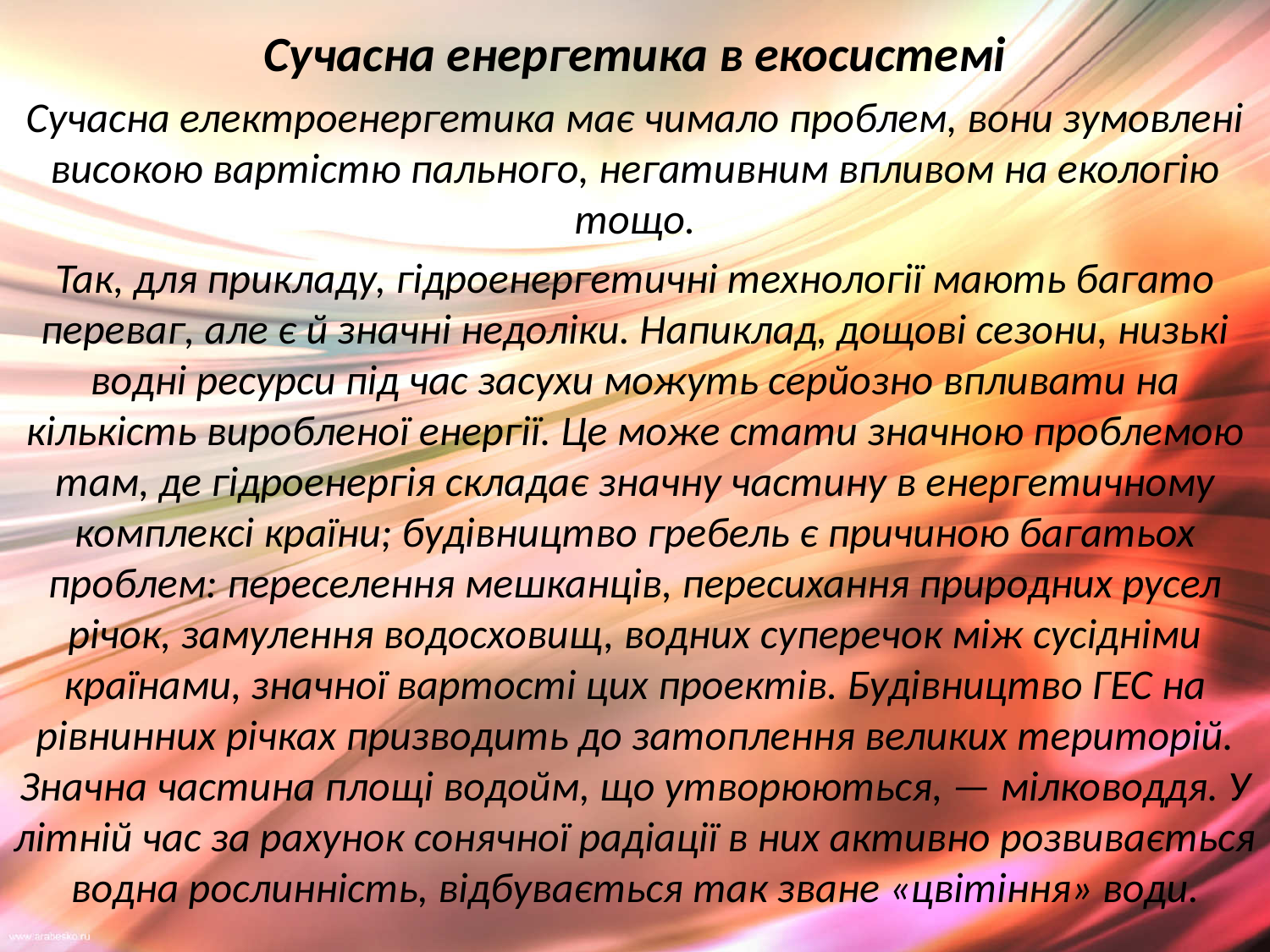

Сучасна енергетика в екосистемі
Сучасна електроенергетика має чимало проблем, вони зумовлені високою вартістю пального, негативним впливом на екологію тощо.
Так, для прикладу, гідроенергетичні технології мають багато переваг, але є й значні недоліки. Напиклад, дощові сезони, низькі водні ресурси під час засухи можуть серйозно впливати на кількість виробленої енергії. Це може стати значною проблемою там, де гідроенергія складає значну частину в енергетичному комплексі країни; будівництво гребель є причиною багатьох проблем: переселення мешканців, пересихання природних русел річок, замулення водосховищ, водних суперечок між сусідніми країнами, значної вартості цих проектів. Будівництво ГЕС на рівнинних річках призводить до затоплення великих територій. Значна частина площі водойм, що утворюються, — мілководдя. У літній час за рахунок сонячної радіації в них активно розвивається водна рослинність, відбувається так зване «цвітіння» води.